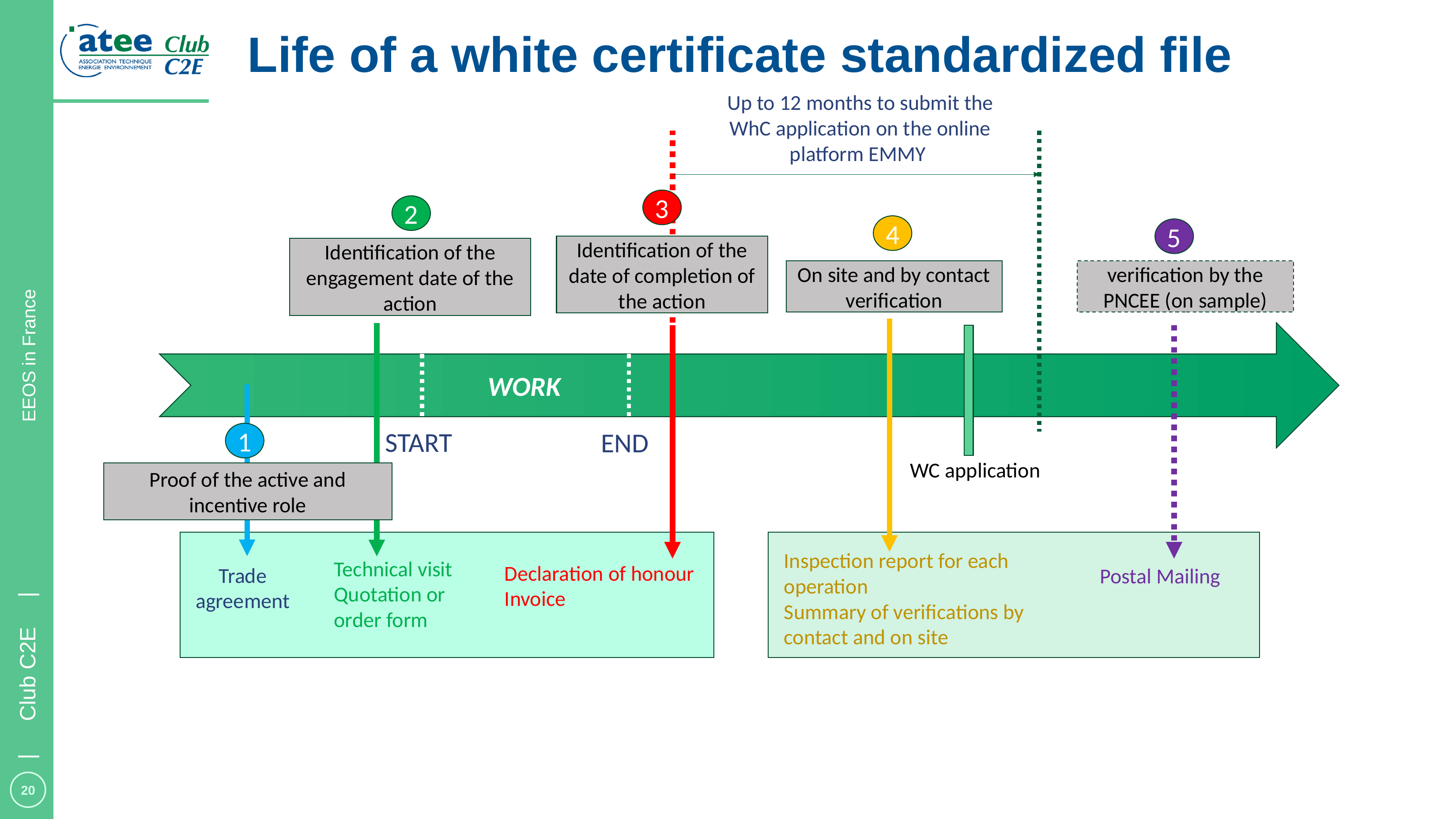

#
Life of a white certificate standardized file
Up to 12 months to submit the WhC application on the online platform EMMY
3
2
4
5
Identification of the date of completion of the action
Identification of the engagement date of the action
On site and by contact verification
verification by the PNCEE (on sample)

WORK
START
END
1
WC application
Proof of the active and incentive role

Inspection report for each operation
Summary of verifications by contact and on site
Technical visit
Quotation or order form
Declaration of honour
Invoice
Trade agreement
Postal Mailing